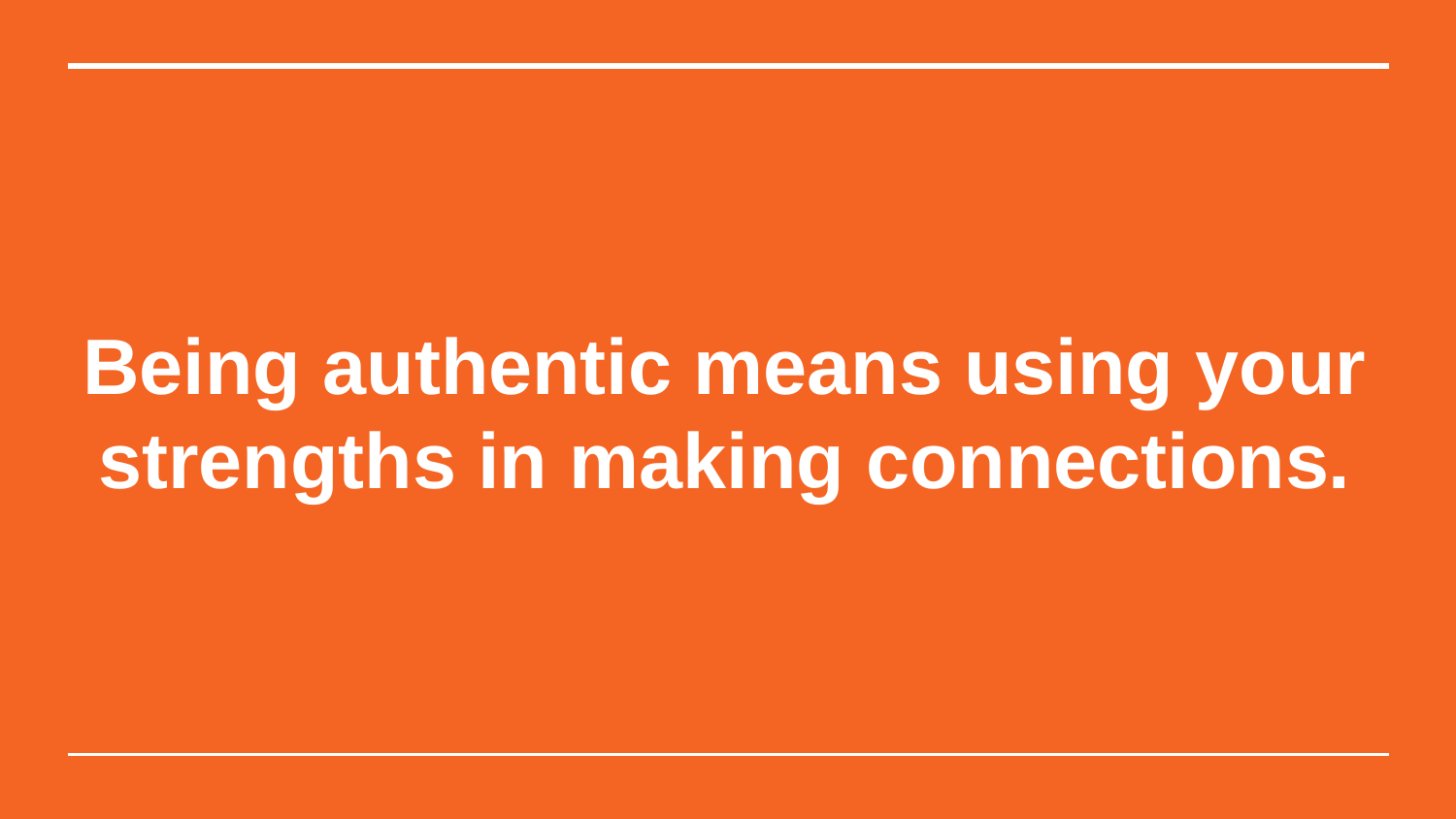

# Being authentic means using your strengths in making connections.